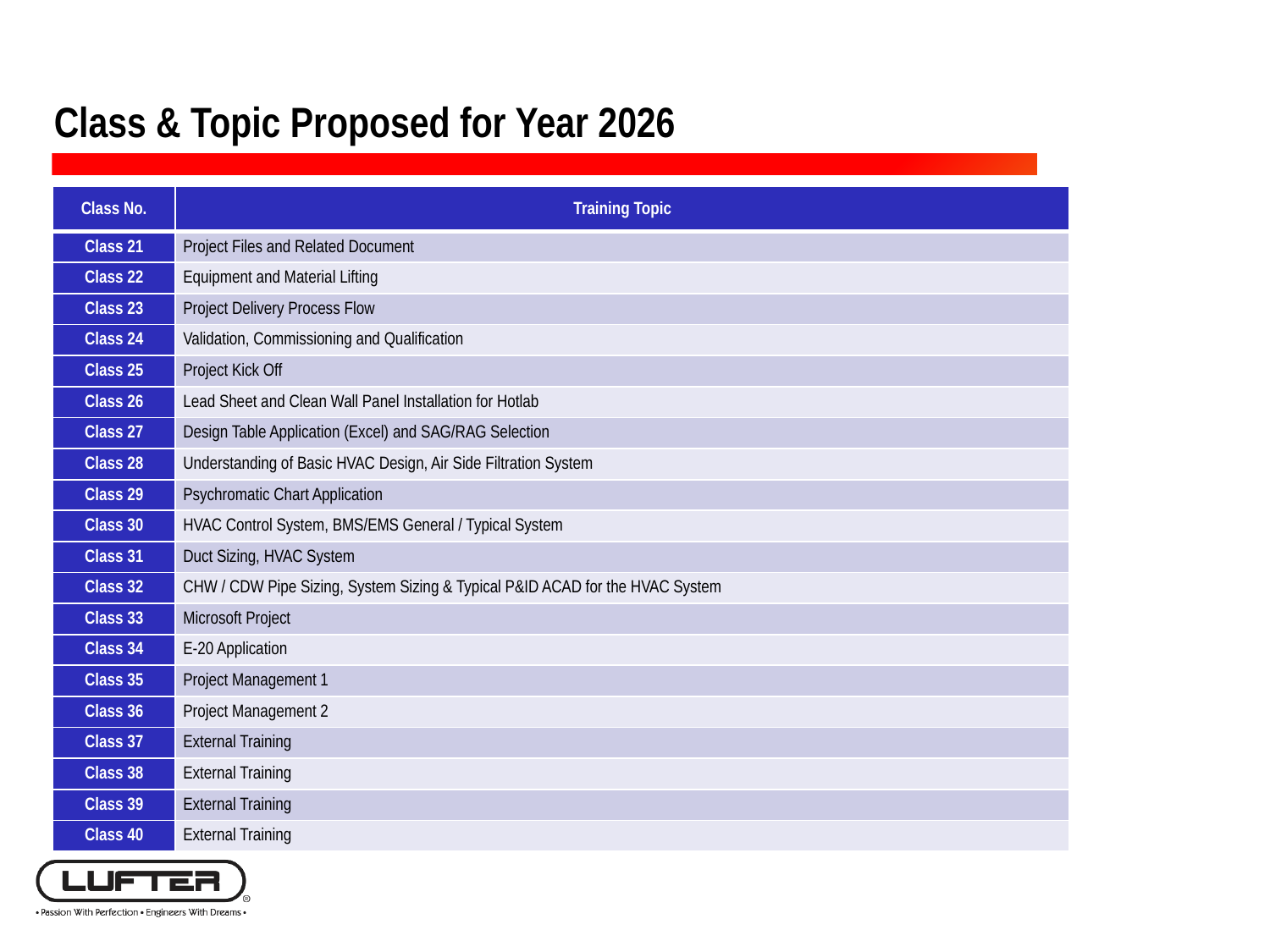

Class & Topic Proposed for Year 2026
| Class No. | Training Topic |
| --- | --- |
| Class 21 | Project Files and Related Document |
| Class 22 | Equipment and Material Lifting |
| Class 23 | Project Delivery Process Flow |
| Class 24 | Validation, Commissioning and Qualification |
| Class 25 | Project Kick Off |
| Class 26 | Lead Sheet and Clean Wall Panel Installation for Hotlab |
| Class 27 | Design Table Application (Excel) and SAG/RAG Selection |
| Class 28 | Understanding of Basic HVAC Design, Air Side Filtration System |
| Class 29 | Psychromatic Chart Application |
| Class 30 | HVAC Control System, BMS/EMS General / Typical System |
| Class 31 | Duct Sizing, HVAC System |
| Class 32 | CHW / CDW Pipe Sizing, System Sizing & Typical P&ID ACAD for the HVAC System |
| Class 33 | Microsoft Project |
| Class 34 | E-20 Application |
| Class 35 | Project Management 1 |
| Class 36 | Project Management 2 |
| Class 37 | External Training |
| Class 38 | External Training |
| Class 39 | External Training |
| Class 40 | External Training |